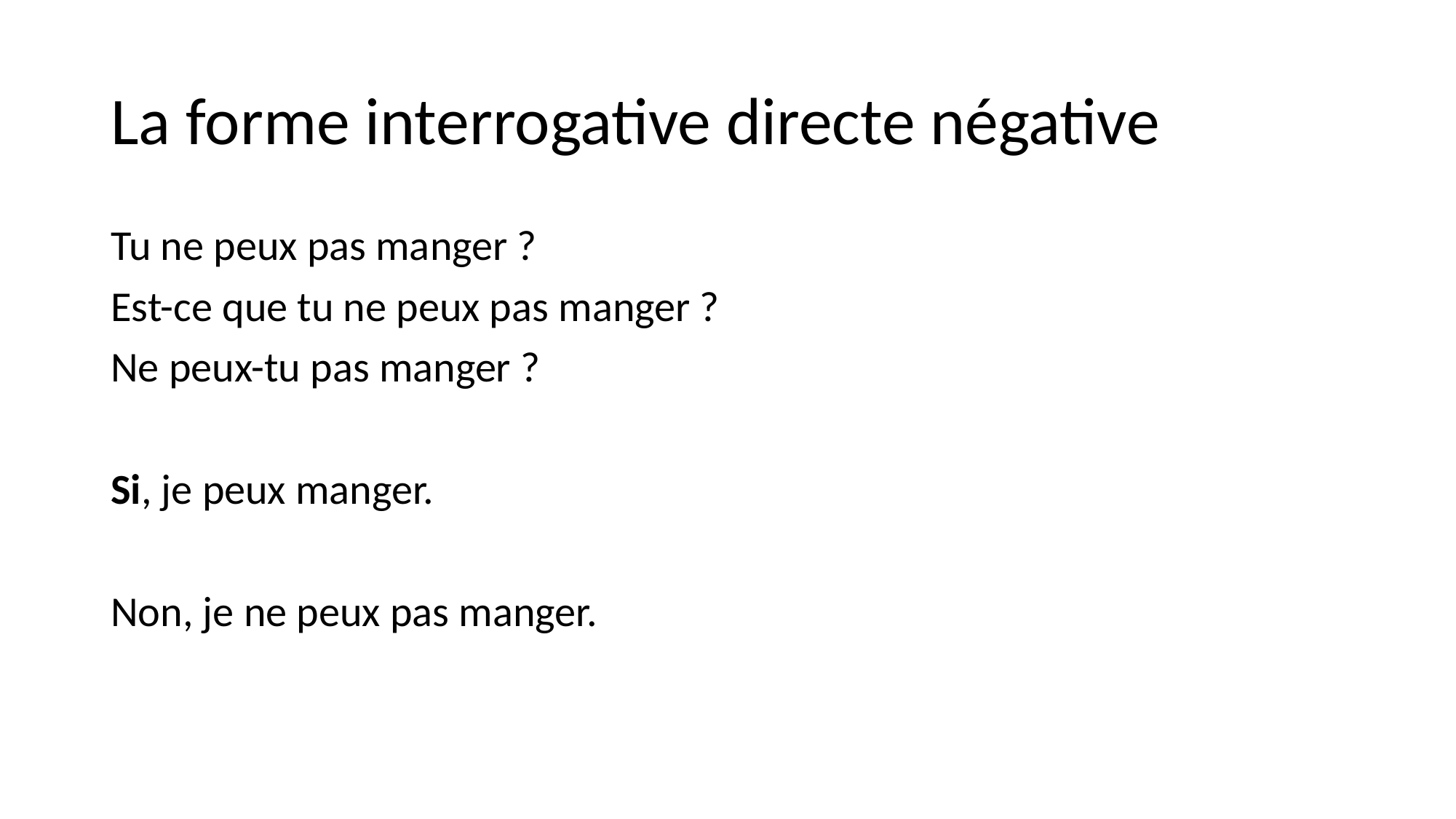

# La forme interrogative directe négative
Tu ne peux pas manger ?
Est-ce que tu ne peux pas manger ?
Ne peux-tu pas manger ?

Si, je peux manger.

Non, je ne peux pas manger.